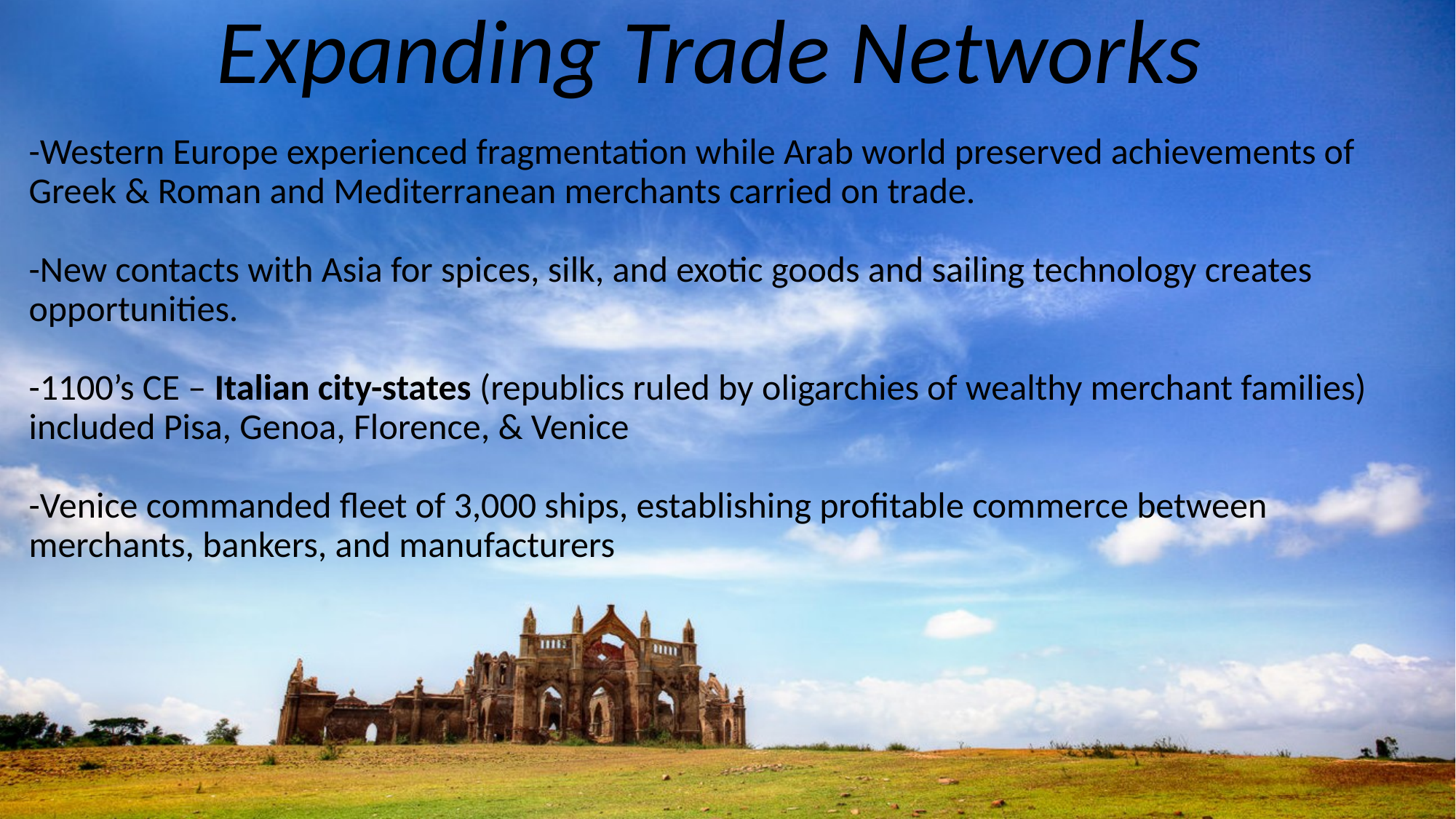

Expanding Trade Networks
-Western Europe experienced fragmentation while Arab world preserved achievements of Greek & Roman and Mediterranean merchants carried on trade.
-New contacts with Asia for spices, silk, and exotic goods and sailing technology creates opportunities.
-1100’s CE – Italian city-states (republics ruled by oligarchies of wealthy merchant families) included Pisa, Genoa, Florence, & Venice
-Venice commanded fleet of 3,000 ships, establishing profitable commerce between merchants, bankers, and manufacturers